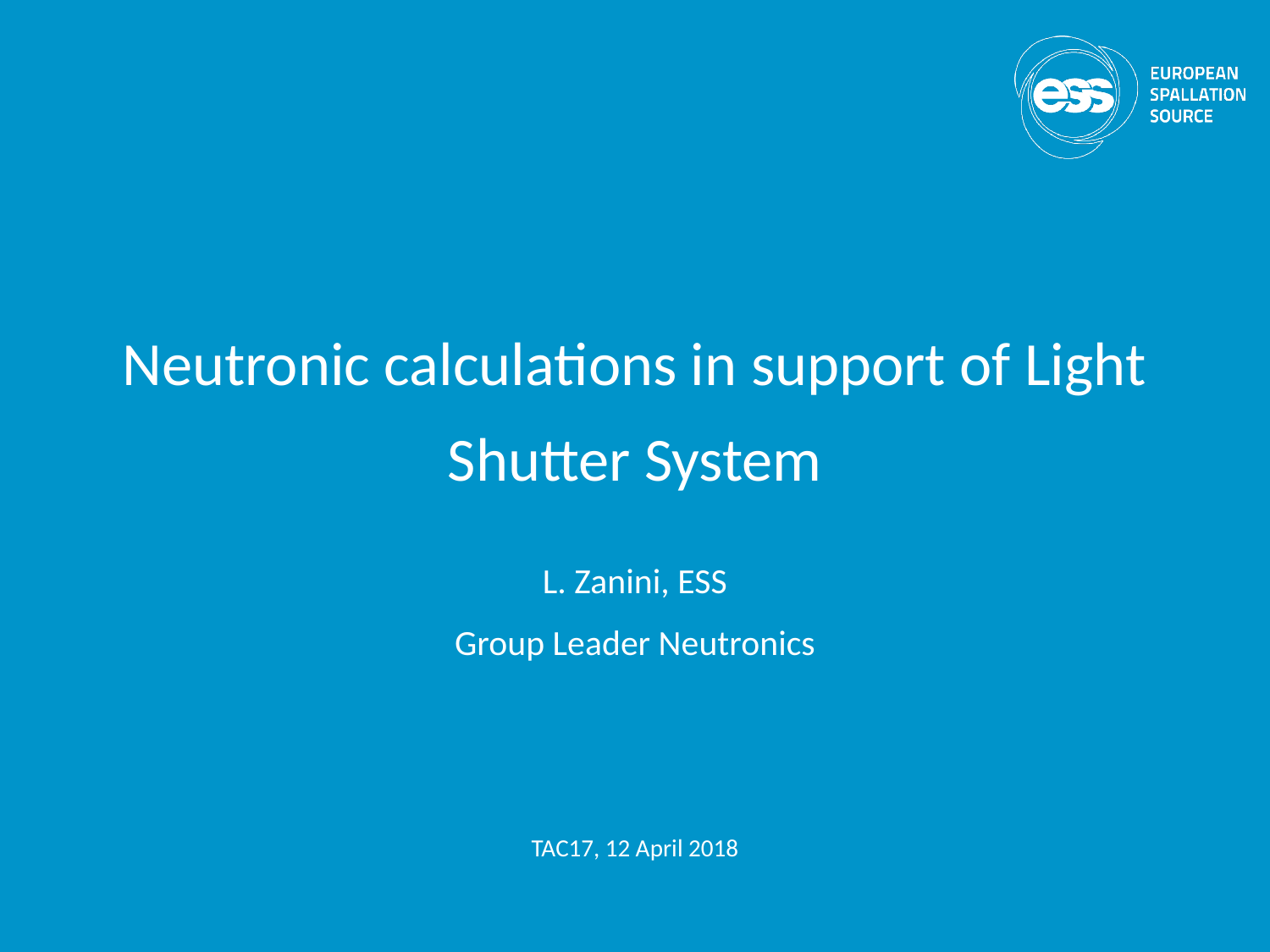

# Neutronic calculations in support of Light Shutter System
L. Zanini, ESS
Group Leader Neutronics

TAC17, 12 April 2018